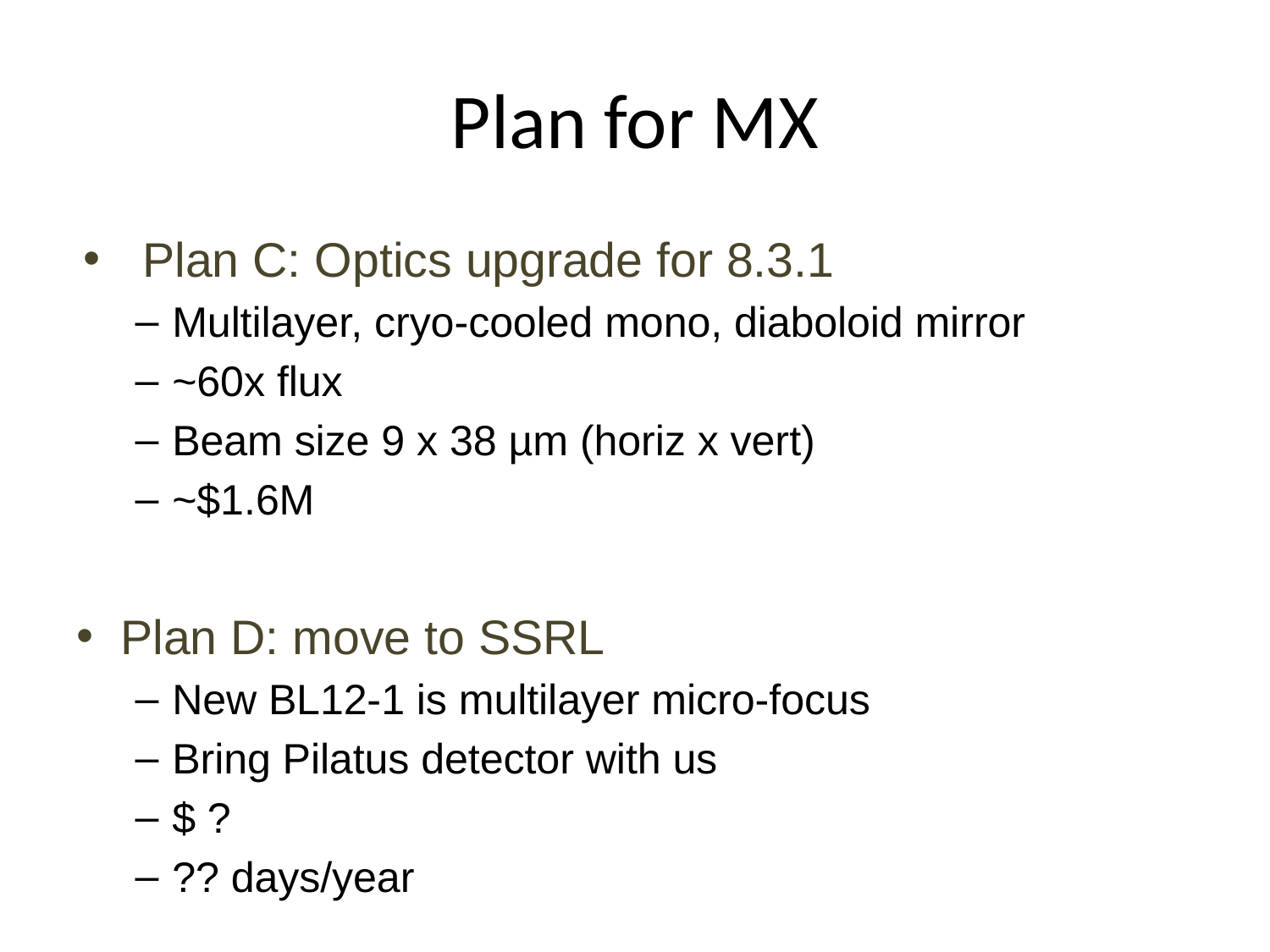

# Plan for MX
Plan C: Optics upgrade for 8.3.1
Multilayer, cryo-cooled mono, diaboloid mirror
~60x flux
Beam size 9 x 38 µm (horiz x vert)
~$1.6M

Plan D: move to SSRL
New BL12-1 is multilayer micro-focus
Bring Pilatus detector with us
$ ?
?? days/year